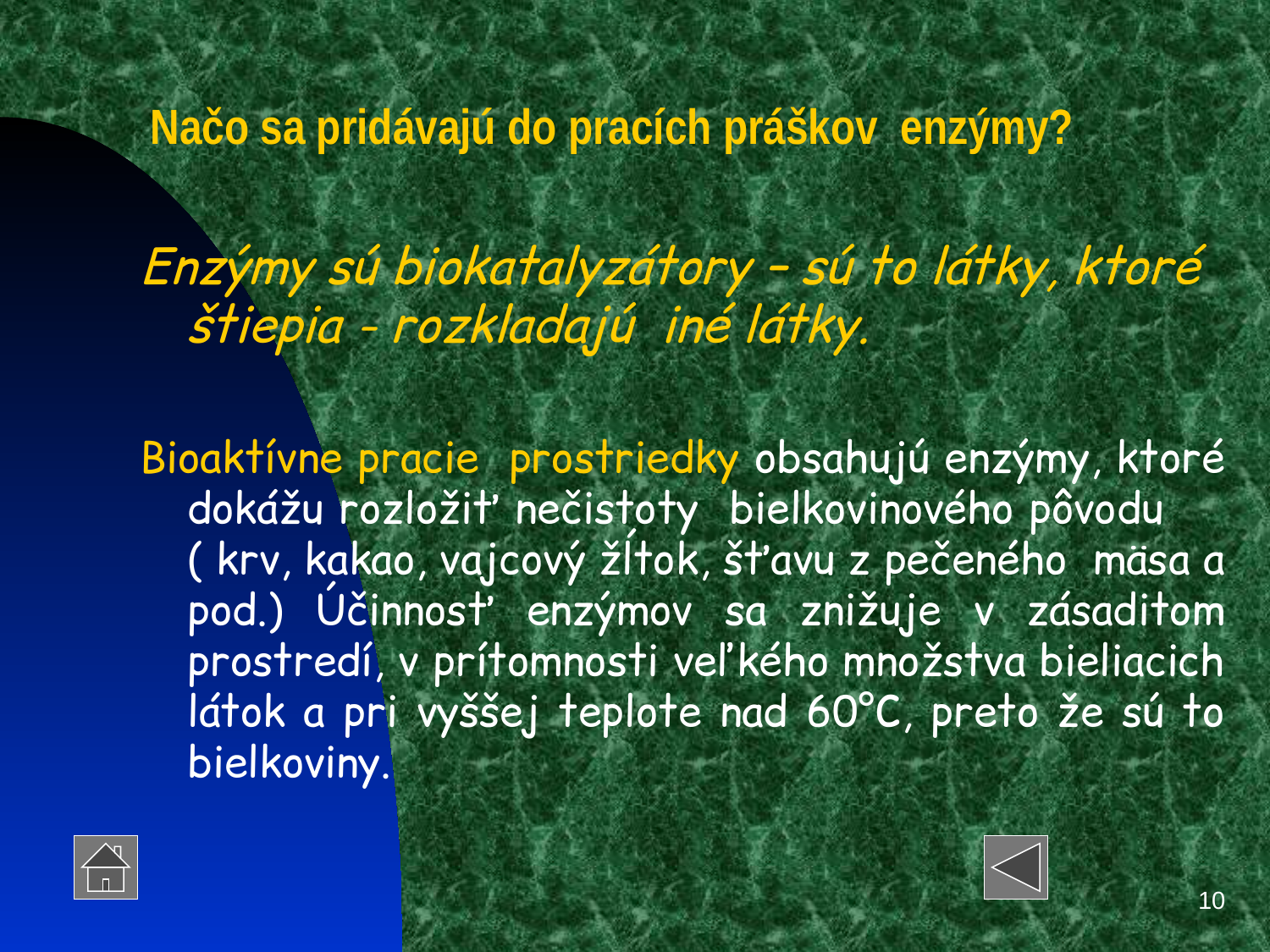

# Načo sa pridávajú do pracích práškov  enzýmy?

Enzýmy sú biokatalyzátory – sú to látky, ktoré štiepia - rozkladajú  iné látky.

Bioaktívne pracie  prostriedky obsahujú enzýmy, ktoré dokážu rozložiť nečistoty  bielkovinového pôvodu     ( krv, kakao, vajcový žĺtok, šťavu z pečeného  mäsa a pod.) Účinnosť enzýmov sa znižuje v zásaditom prostredí, v prítomnosti veľkého množstva bieliacich látok a pri vyššej teplote nad 60°C, preto že sú to bielkoviny.

10